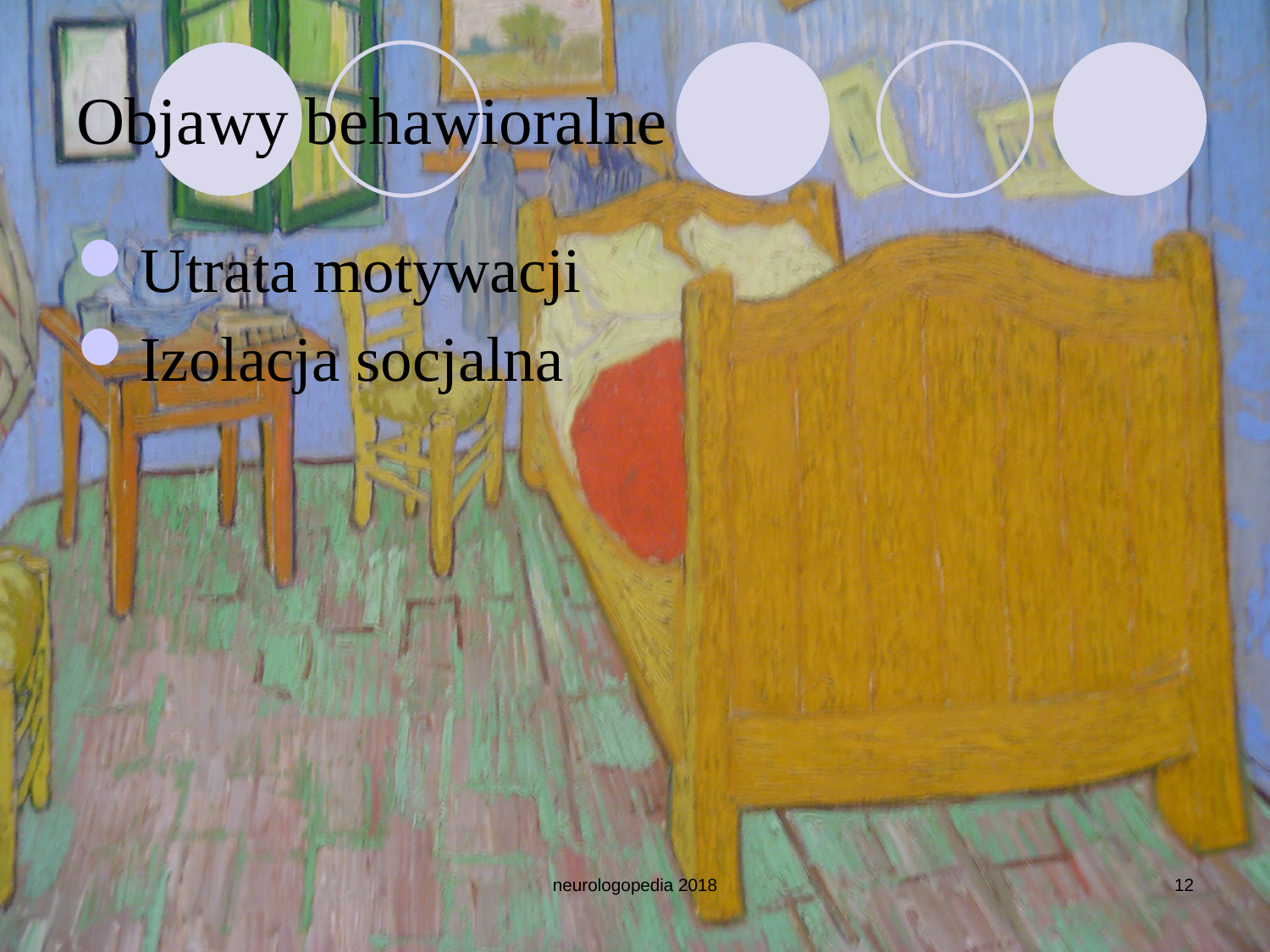

# Objawy behawioralne
Utrata motywacji
Izolacja socjalna
neurologopedia 2018
12